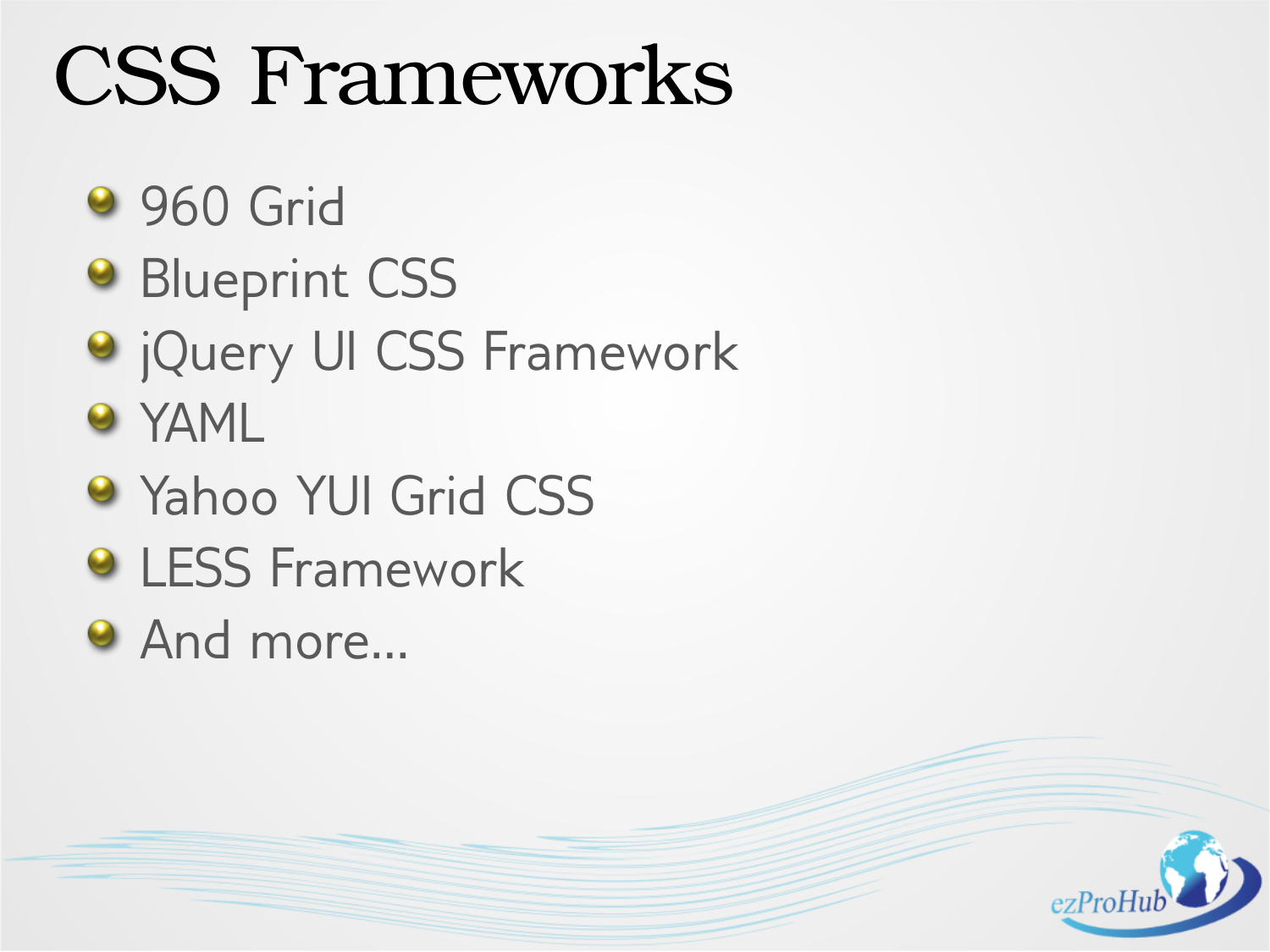

# CSS Frameworks
960 Grid
Blueprint CSS
jQuery UI CSS Framework
YAML
Yahoo YUI Grid CSS
LESS Framework
And more…